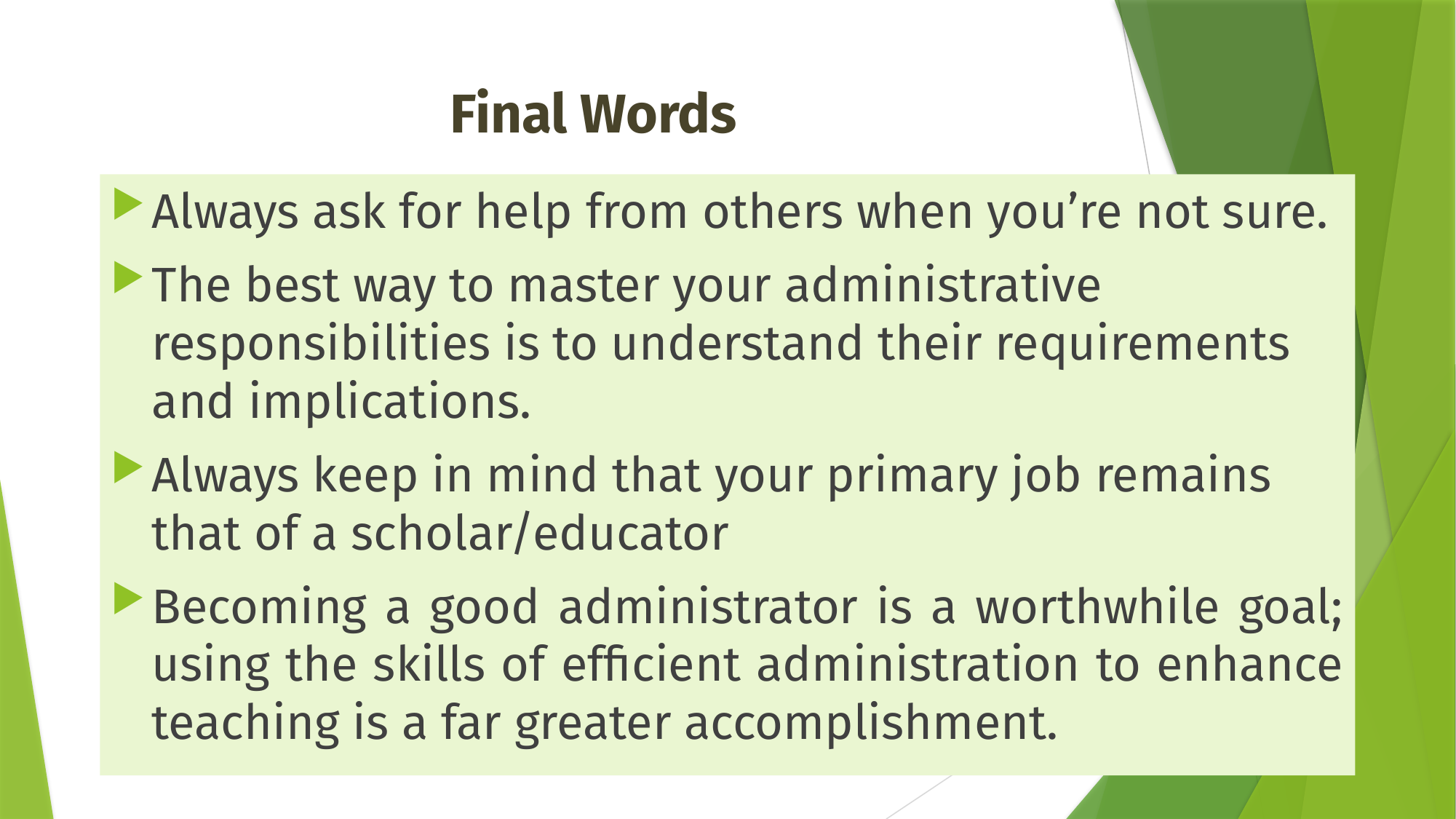

# Final Words
Always ask for help from others when you’re not sure.
The best way to master your administrative responsibilities is to understand their requirements and implications.
Always keep in mind that your primary job remains that of a scholar/educator
Becoming a good administrator is a worthwhile goal; using the skills of efficient administration to enhance teaching is a far greater accomplishment.